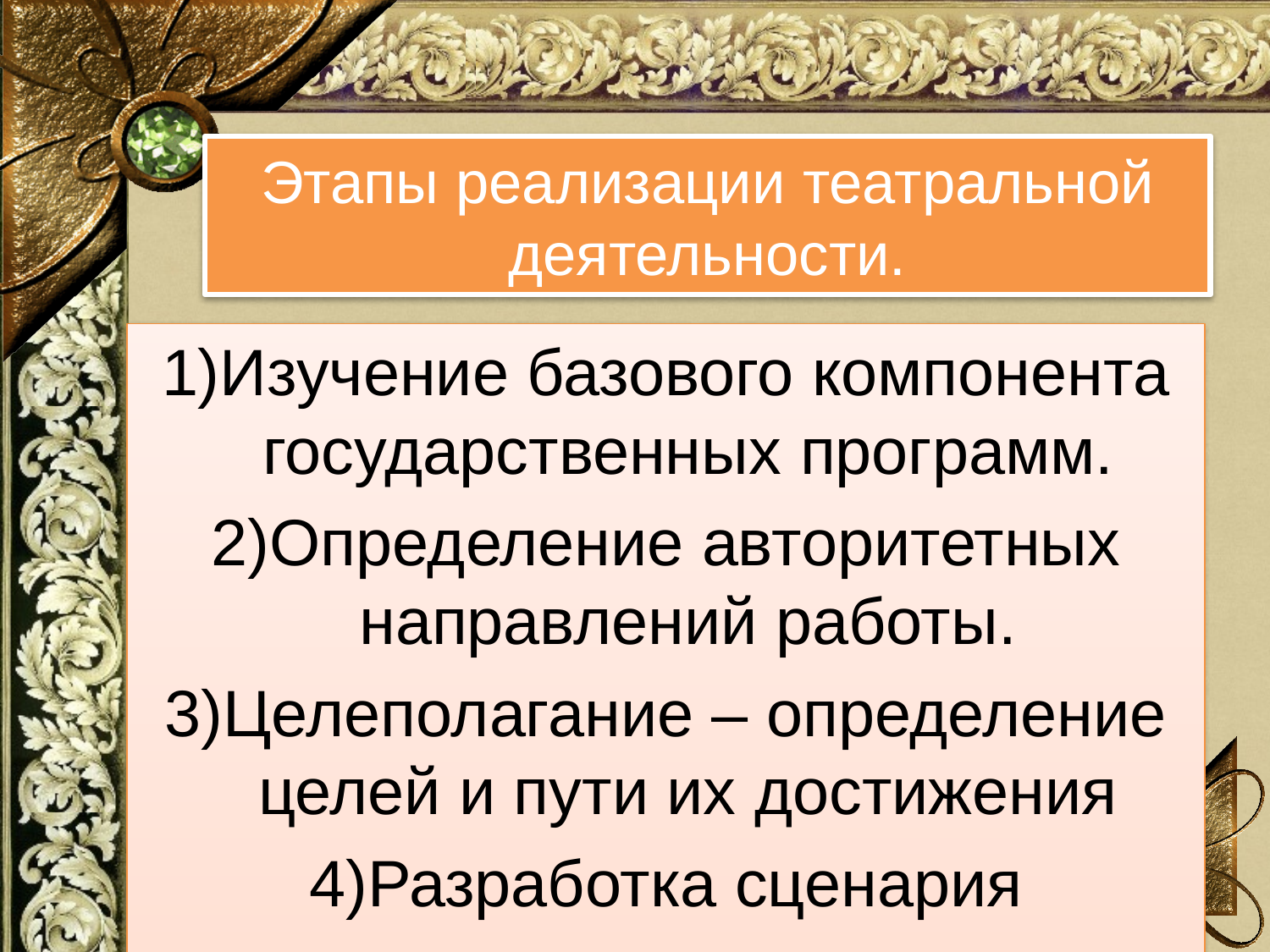

# Этапы реализации театральной деятельности.
1)Изучение базового компонента государственных программ.
2)Определение авторитетных направлений работы.
3)Целеполагание – определение целей и пути их достижения
4)Разработка сценария